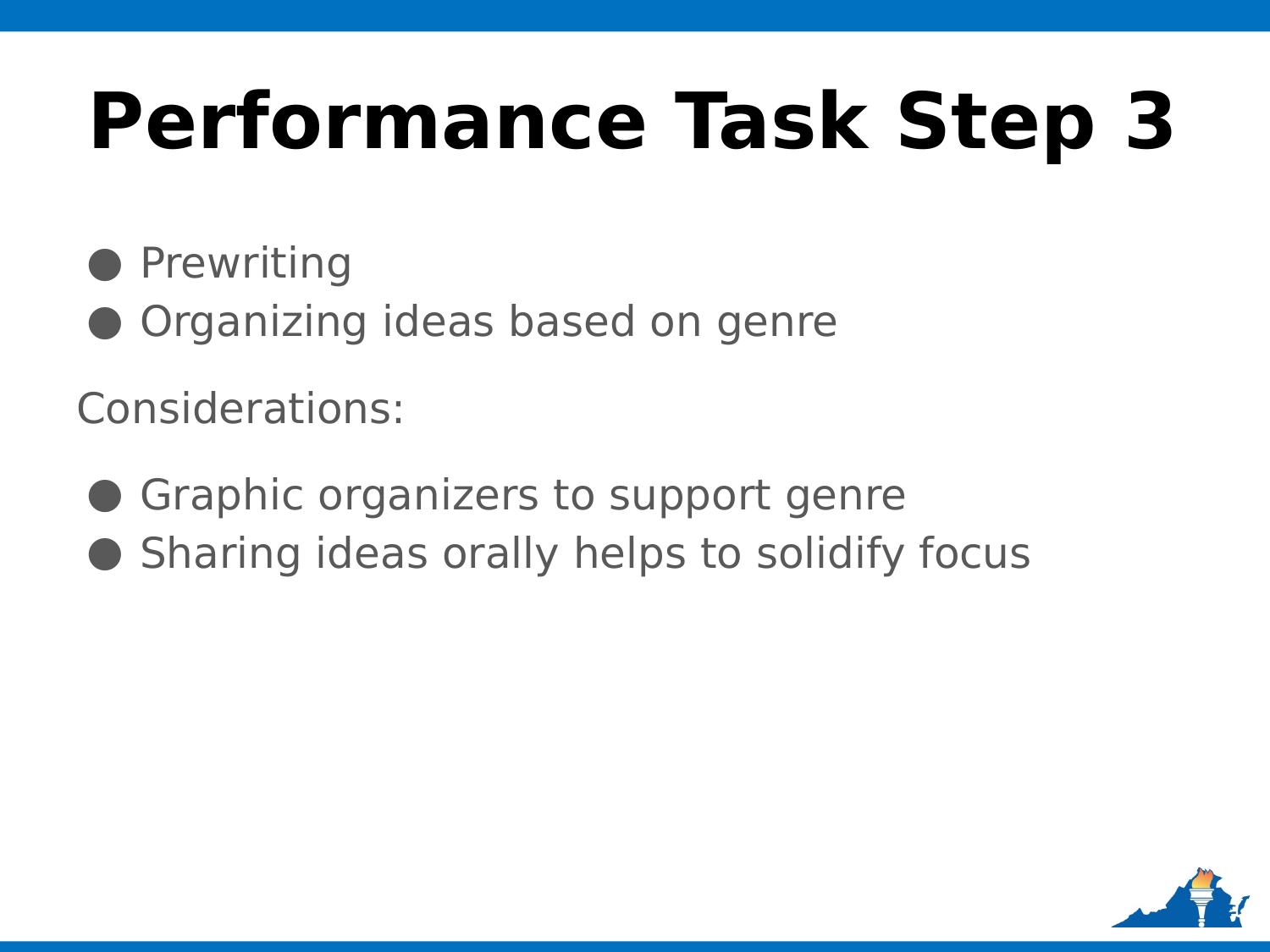

# Performance Task Step 3
Prewriting
Organizing ideas based on genre
Considerations:
Graphic organizers to support genre
Sharing ideas orally helps to solidify focus